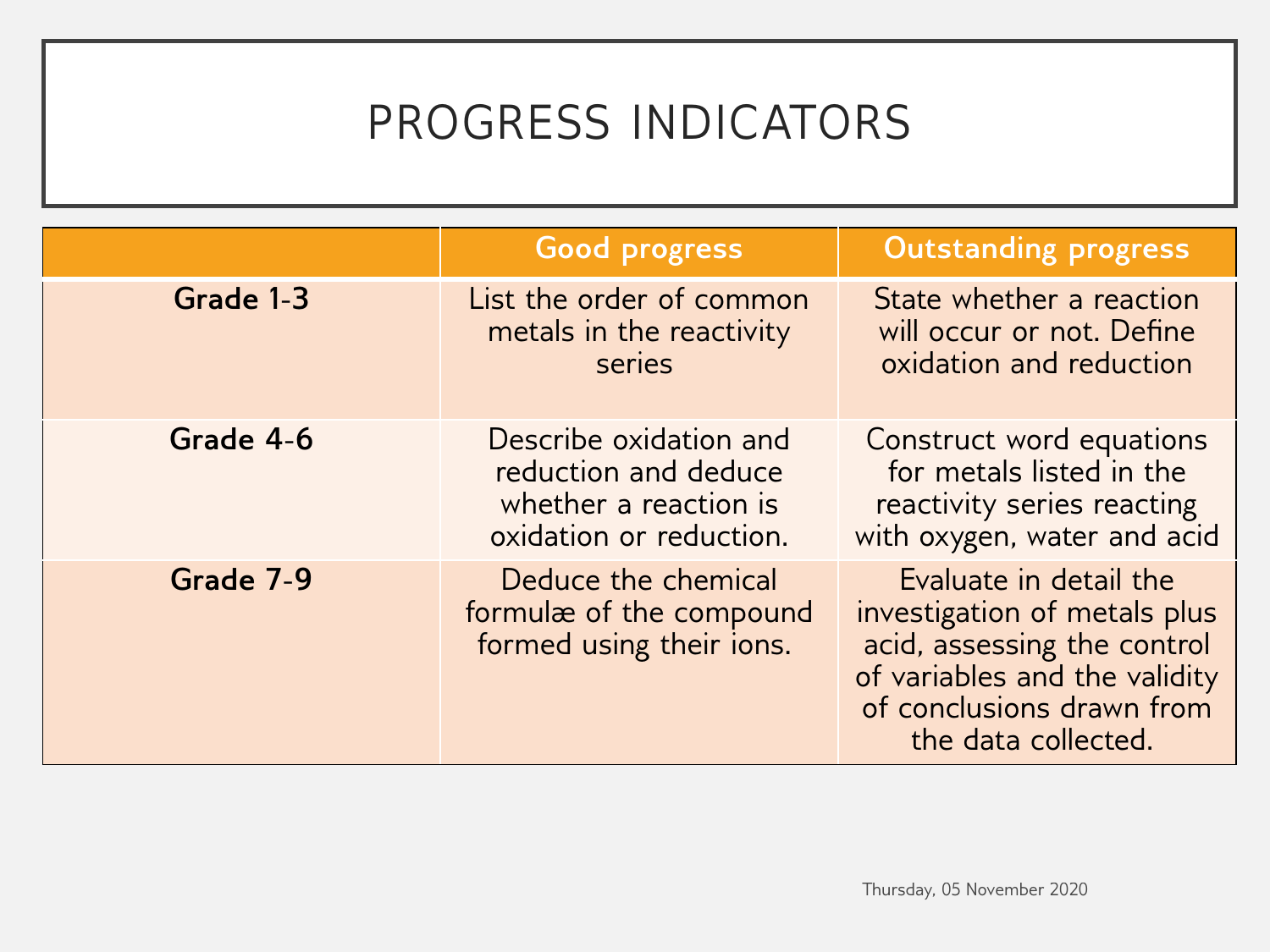

# PROGRESS INDICATORS
|  | Good progress | Outstanding progress |
| --- | --- | --- |
| Grade 1-3 | List the order of common metals in the reactivity series | State whether a reaction will occur or not. Define oxidation and reduction |
| Grade 4-6 | Describe oxidation and reduction and deduce whether a reaction is oxidation or reduction. | Construct word equations for metals listed in the reactivity series reacting with oxygen, water and acid |
| Grade 7-9 | Deduce the chemical formulae of the compound formed using their ions. | Evaluate in detail the investigation of metals plus acid, assessing the control of variables and the validity of conclusions drawn from the data collected. |
Thursday, 05 November 2020